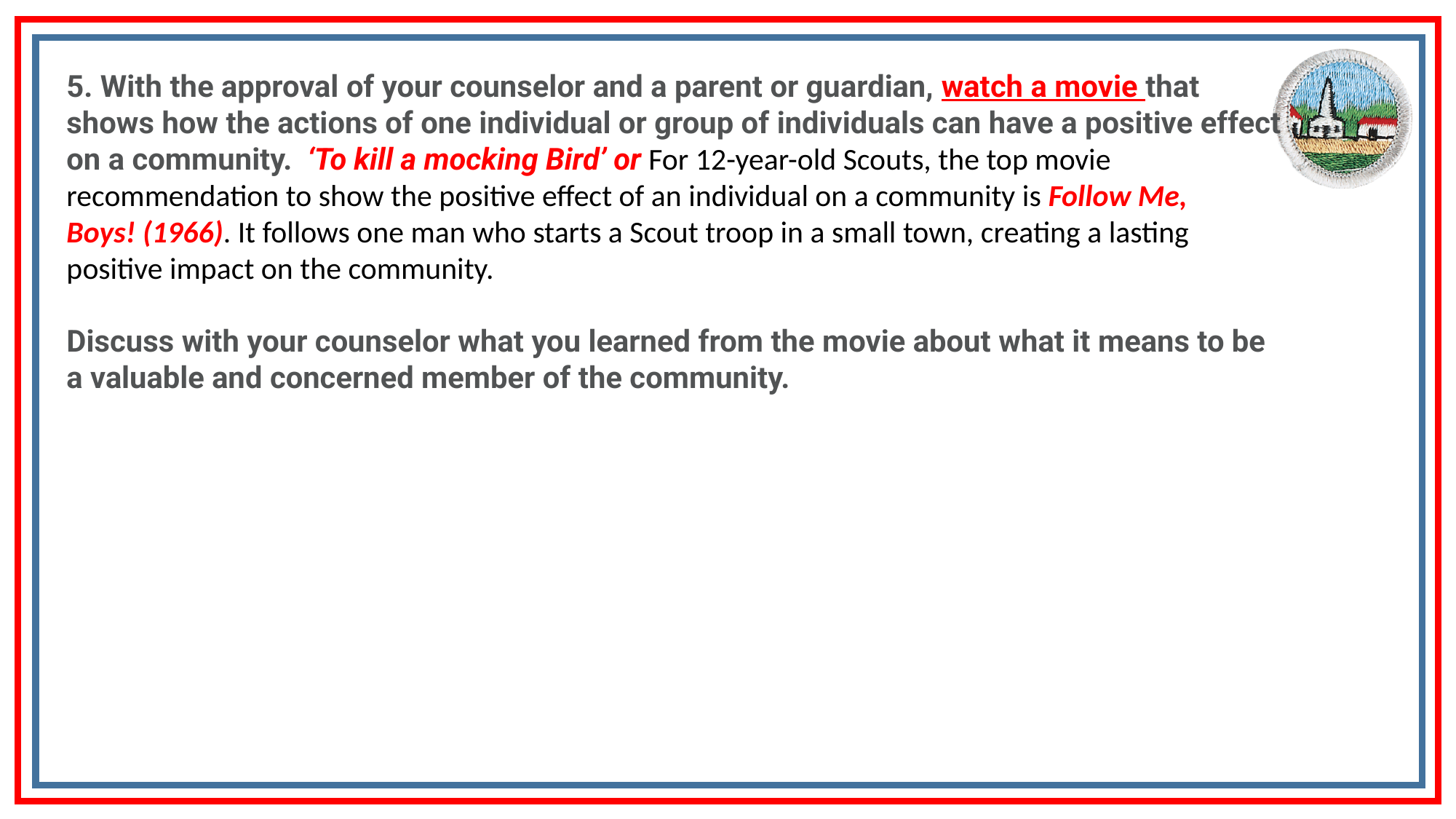

5. With the approval of your counselor and a parent or guardian, watch a movie that shows how the actions of one individual or group of individuals can have a positive effect on a community.  ‘To kill a mocking Bird’ or For 12-year-old Scouts, the top movie recommendation to show the positive effect of an individual on a community is Follow Me, Boys! (1966). It follows one man who starts a Scout troop in a small town, creating a lasting positive impact on the community.

Discuss with your counselor what you learned from the movie about what it means to be a valuable and concerned member of the community.